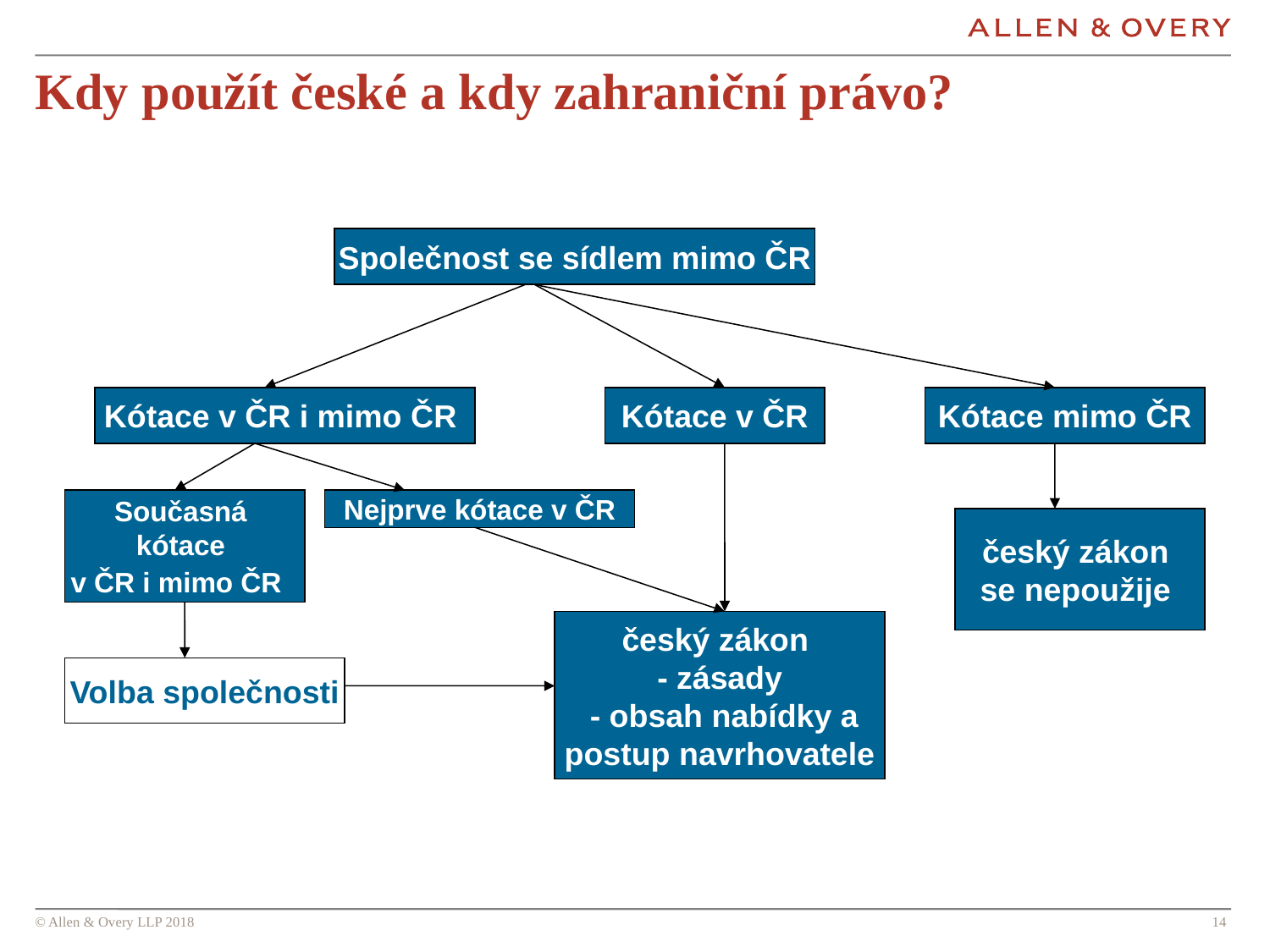

# Kdy použít české a kdy zahraniční právo?
Společnost se sídlem mimo ČR

Kótace v ČR i mimo ČR
Kótace v ČR
Kótace mimo ČR

Současná
kótace
v ČR i mimo ČR
Nejprve kótace v ČR
český zákon
se nepoužije

český zákon
 - zásady
 - obsah nabídky a
 postup navrhovatele
Volba společnosti